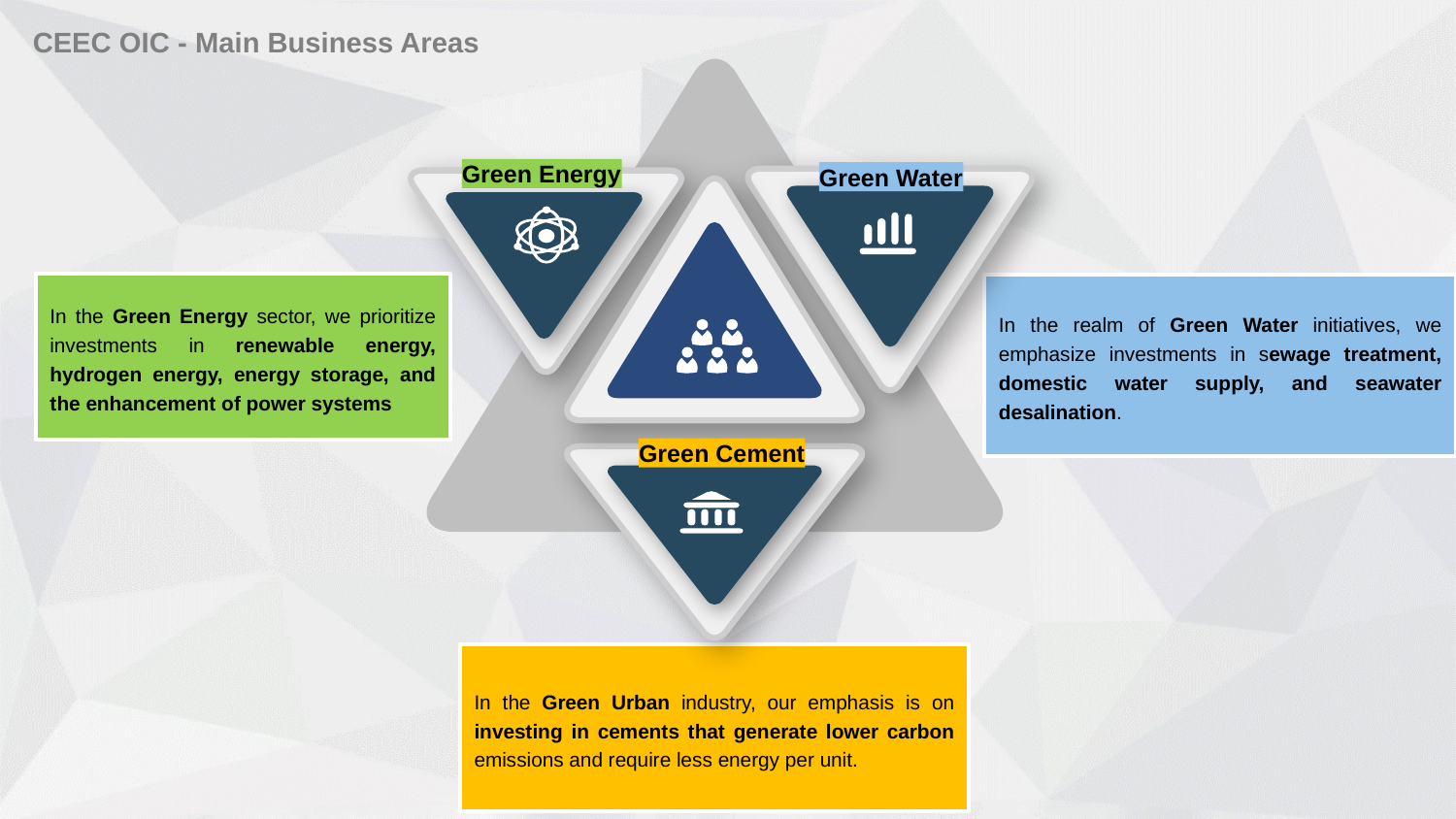

CEEC OIC - Main Business Areas

Green Energy
Green Water

In the Green Energy sector, we prioritize investments in renewable energy, hydrogen energy, energy storage, and the enhancement of power systems
In the realm of Green Water initiatives, we emphasize investments in sewage treatment, domestic water supply, and seawater desalination.
Green Cement

In the Green Urban industry, our emphasis is on investing in cements that generate lower carbon emissions and require less energy per unit.